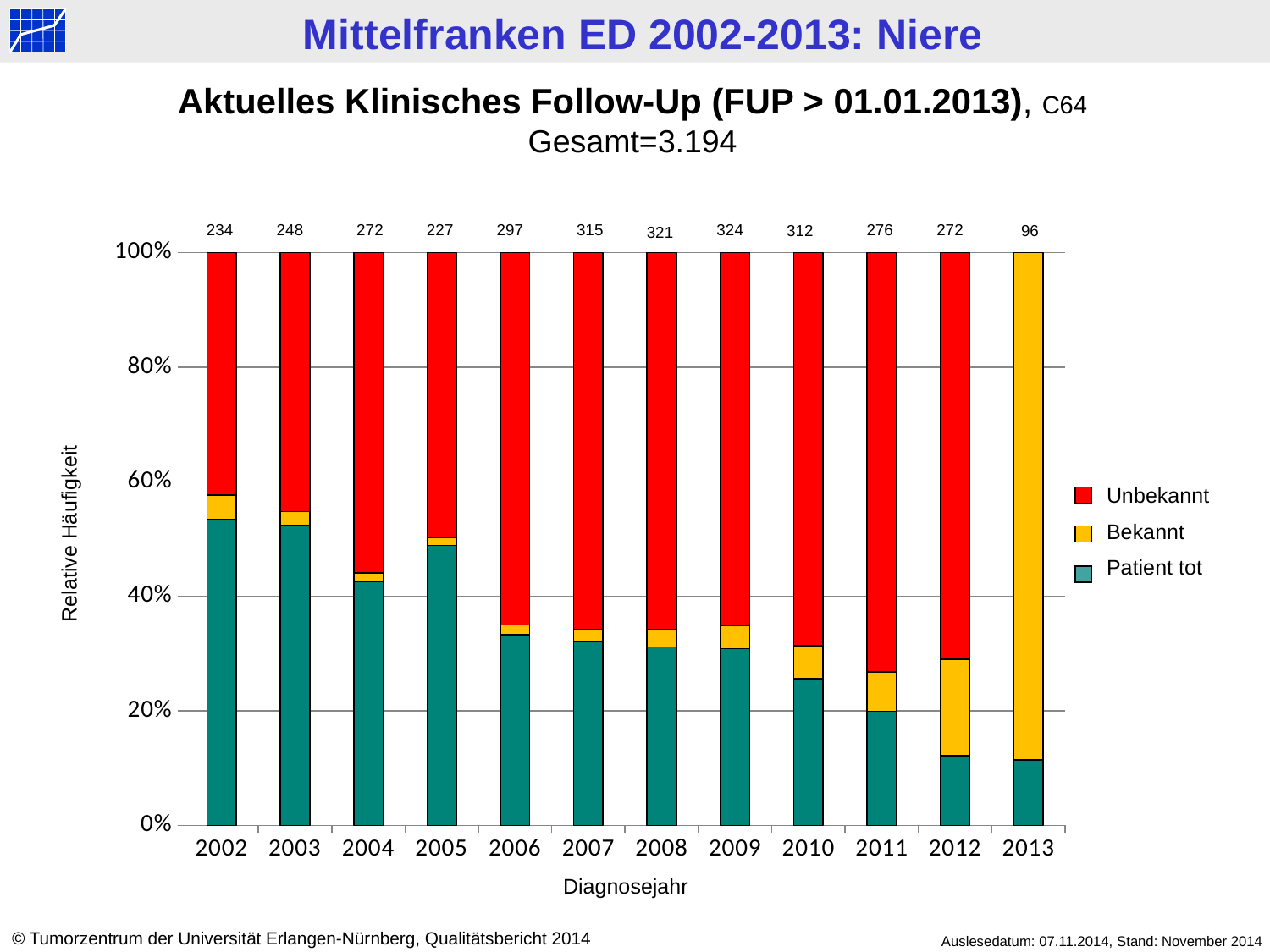

Aktuelles Klinisches Follow-Up (FUP > 01.01.2013), C64
Gesamt=3.194
276
272
234
248
272
227
297
315
324
312
96
321

### Chart

| Category | tot | > 2013 | < 2013 |
|---|---|---|---|
| 2002 | 125.0 | 10.0 | 99.0 |
| 2003 | 130.0 | 6.0 | 112.0 |
| 2004 | 116.0 | 4.0 | 152.0 |
| 2005 | 111.0 | 3.0 | 113.0 |
| 2006 | 99.0 | 5.0 | 193.0 |
| 2007 | 101.0 | 7.0 | 207.0 |
| 2008 | 100.0 | 10.0 | 211.0 |
| 2009 | 100.0 | 13.0 | 211.0 |
| 2010 | 80.0 | 18.0 | 214.0 |
| 2011 | 55.0 | 19.0 | 202.0 |
| 2012 | 33.0 | 46.0 | 193.0 |
| 2013 | 11.0 | 85.0 | None |
Unbekannt
Bekannt
Patient tot

Relative Häufigkeit

Diagnosejahr